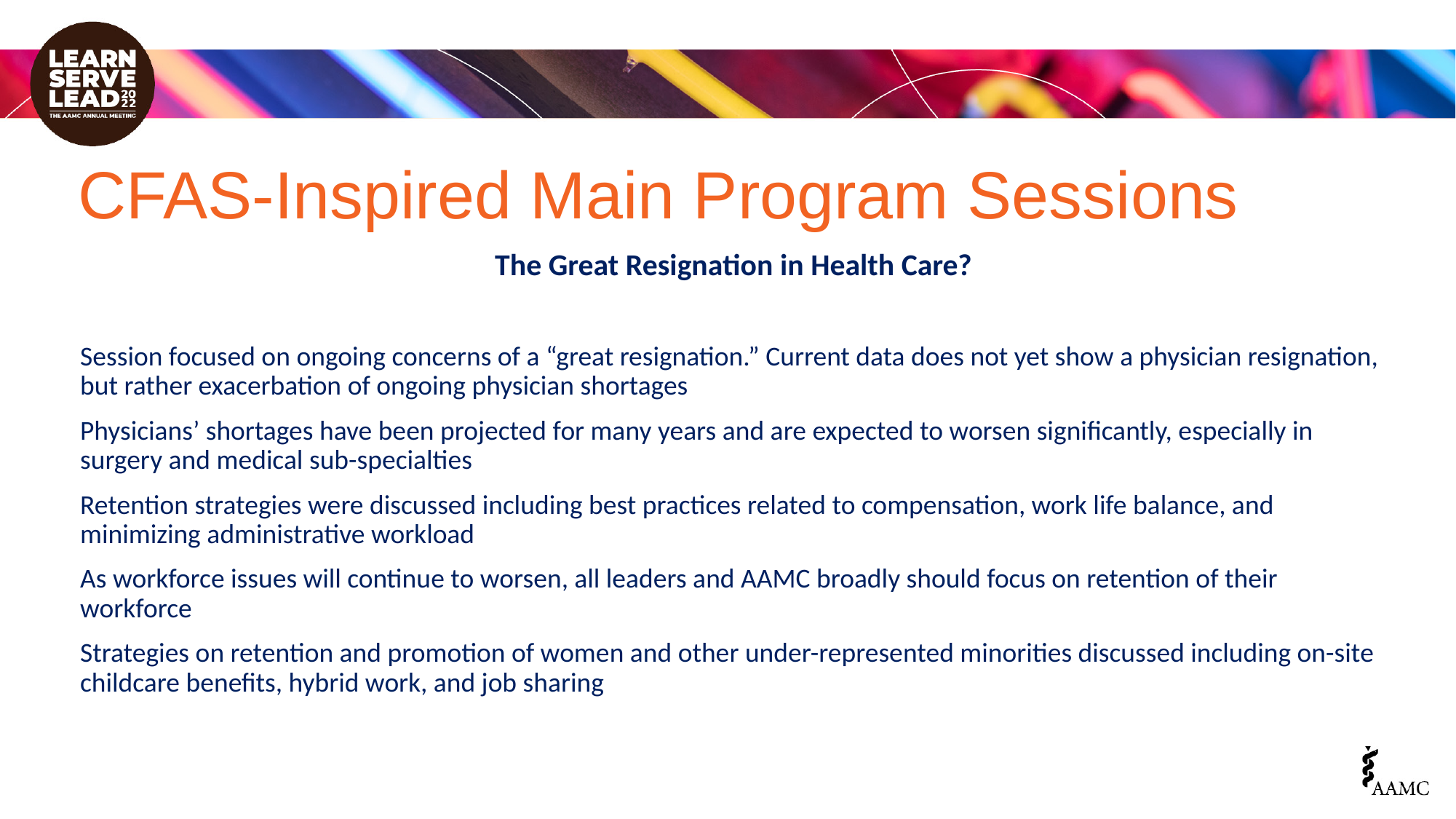

# CFAS-Inspired Main Program Sessions
The Great Resignation in Health Care?

Session focused on ongoing concerns of a “great resignation.” Current data does not yet show a physician resignation, but rather exacerbation of ongoing physician shortages
Physicians’ shortages have been projected for many years and are expected to worsen significantly, especially in surgery and medical sub-specialties
Retention strategies were discussed including best practices related to compensation, work life balance, and minimizing administrative workload
As workforce issues will continue to worsen, all leaders and AAMC broadly should focus on retention of their workforce
Strategies on retention and promotion of women and other under-represented minorities discussed including on-site childcare benefits, hybrid work, and job sharing